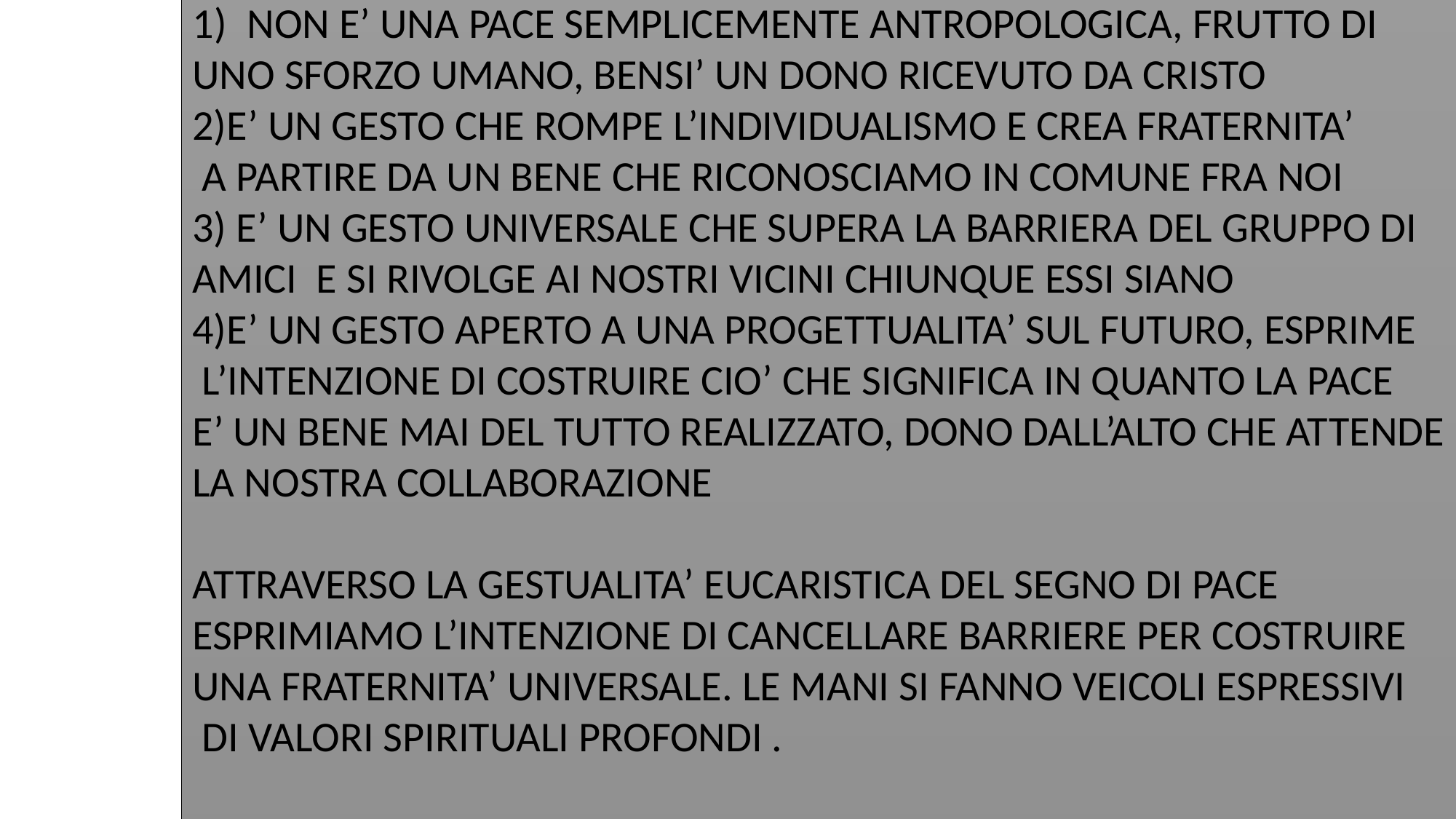

NEL V SECOLO PAPA INNOCENZO I SPOSTO’ IL GESTO DELLA PACE ALLA
FINE DELLA PREGHIERA EUCARISTICA  COME IMMEDIATA PREPARAZIONE
ALLA COMUNIONE. IL SIGNIFICATO HA DIVERSI LIVELLI DI LETTURA:
NON E’ UNA PACE SEMPLICEMENTE ANTROPOLOGICA, FRUTTO DI
UNO SFORZO UMANO, BENSI’ UN DONO RICEVUTO DA CRISTO
2)E’ UN GESTO CHE ROMPE L’INDIVIDUALISMO E CREA FRATERNITA’
 A PARTIRE DA UN BENE CHE RICONOSCIAMO IN COMUNE FRA NOI
3) E’ UN GESTO UNIVERSALE CHE SUPERA LA BARRIERA DEL GRUPPO DI
AMICI  E SI RIVOLGE AI NOSTRI VICINI CHIUNQUE ESSI SIANO
4)E’ UN GESTO APERTO A UNA PROGETTUALITA’ SUL FUTURO, ESPRIME
 L’INTENZIONE DI COSTRUIRE CIO’ CHE SIGNIFICA IN QUANTO LA PACE
E’ UN BENE MAI DEL TUTTO REALIZZATO, DONO DALL’ALTO CHE ATTENDE
LA NOSTRA COLLABORAZIONE

ATTRAVERSO LA GESTUALITA’ EUCARISTICA DEL SEGNO DI PACE
ESPRIMIAMO L’INTENZIONE DI CANCELLARE BARRIERE PER COSTRUIRE
UNA FRATERNITA’ UNIVERSALE. LE MANI SI FANNO VEICOLI ESPRESSIVI
 DI VALORI SPIRITUALI PROFONDI .

22